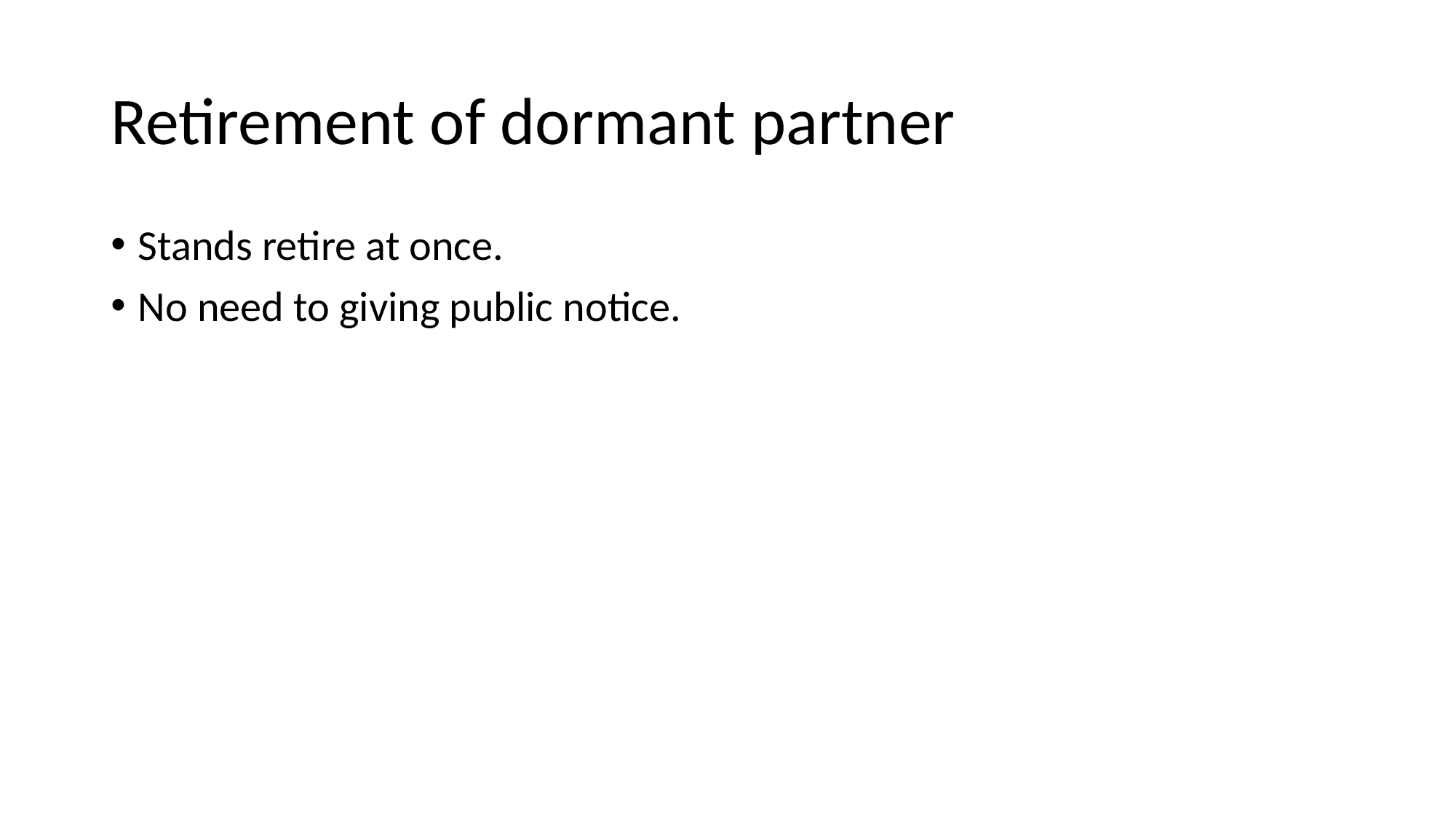

# Retirement of dormant partner
Stands retire at once.
No need to giving public notice.